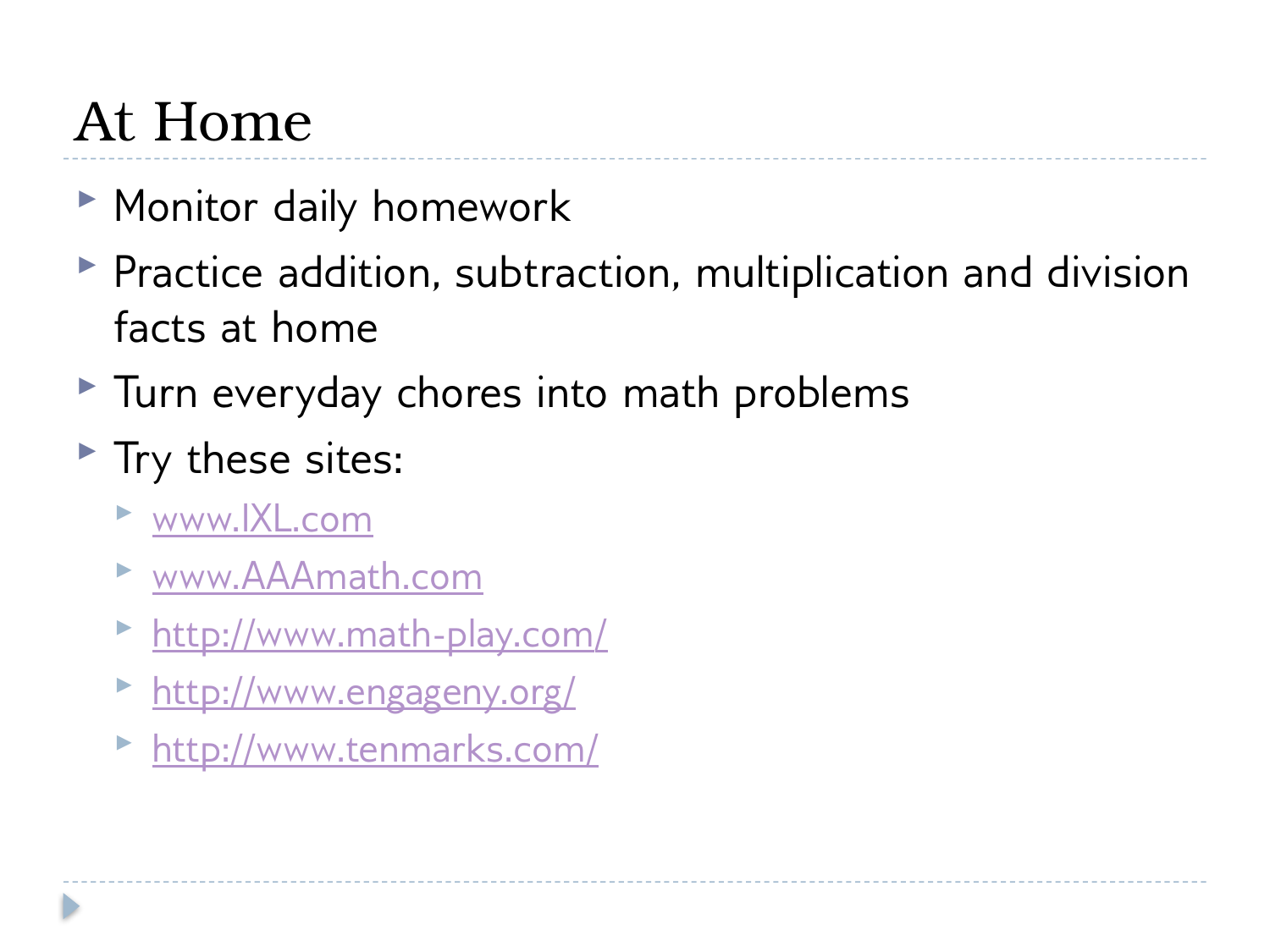

# At Home
Monitor daily homework
Practice addition, subtraction, multiplication and division facts at home
Turn everyday chores into math problems
Try these sites:
www.IXL.com
www.AAAmath.com
http://www.math-play.com/
http://www.engageny.org/
http://www.tenmarks.com/